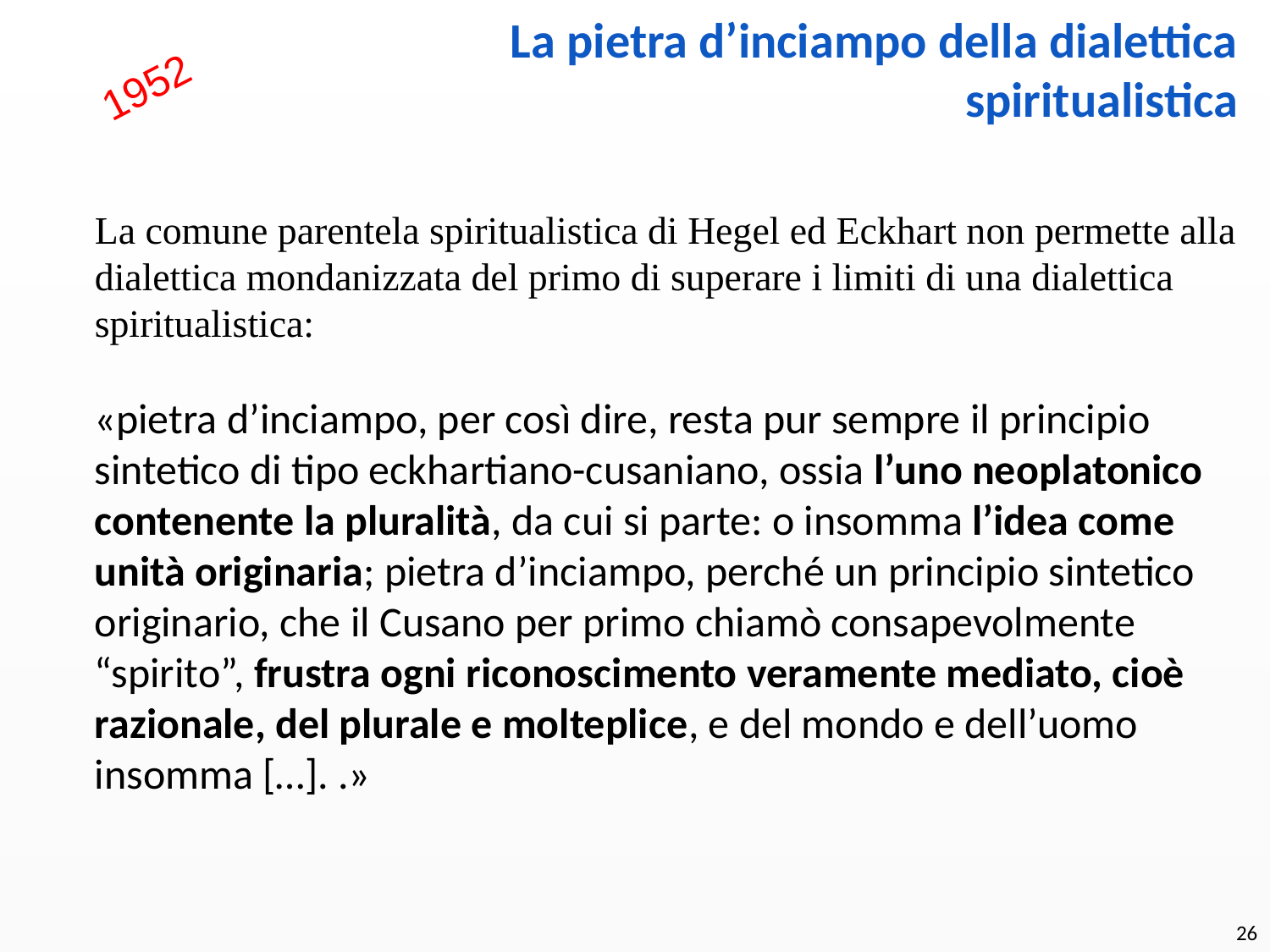

La pietra d’inciampo della dialettica spiritualistica
1952
La comune parentela spiritualistica di Hegel ed Eckhart non permette alla dialettica mondanizzata del primo di superare i limiti di una dialettica spiritualistica:

«pietra d’inciampo, per così dire, resta pur sempre il principio sintetico di tipo eckhartiano-cusaniano, ossia l’uno neoplatonico contenente la pluralità, da cui si parte: o insomma l’idea come unità originaria; pietra d’inciampo, perché un principio sintetico originario, che il Cusano per primo chiamò consapevolmente “spirito”, frustra ogni riconoscimento veramente mediato, cioè razionale, del plurale e molteplice, e del mondo e dell’uomo insomma […]. .»

26